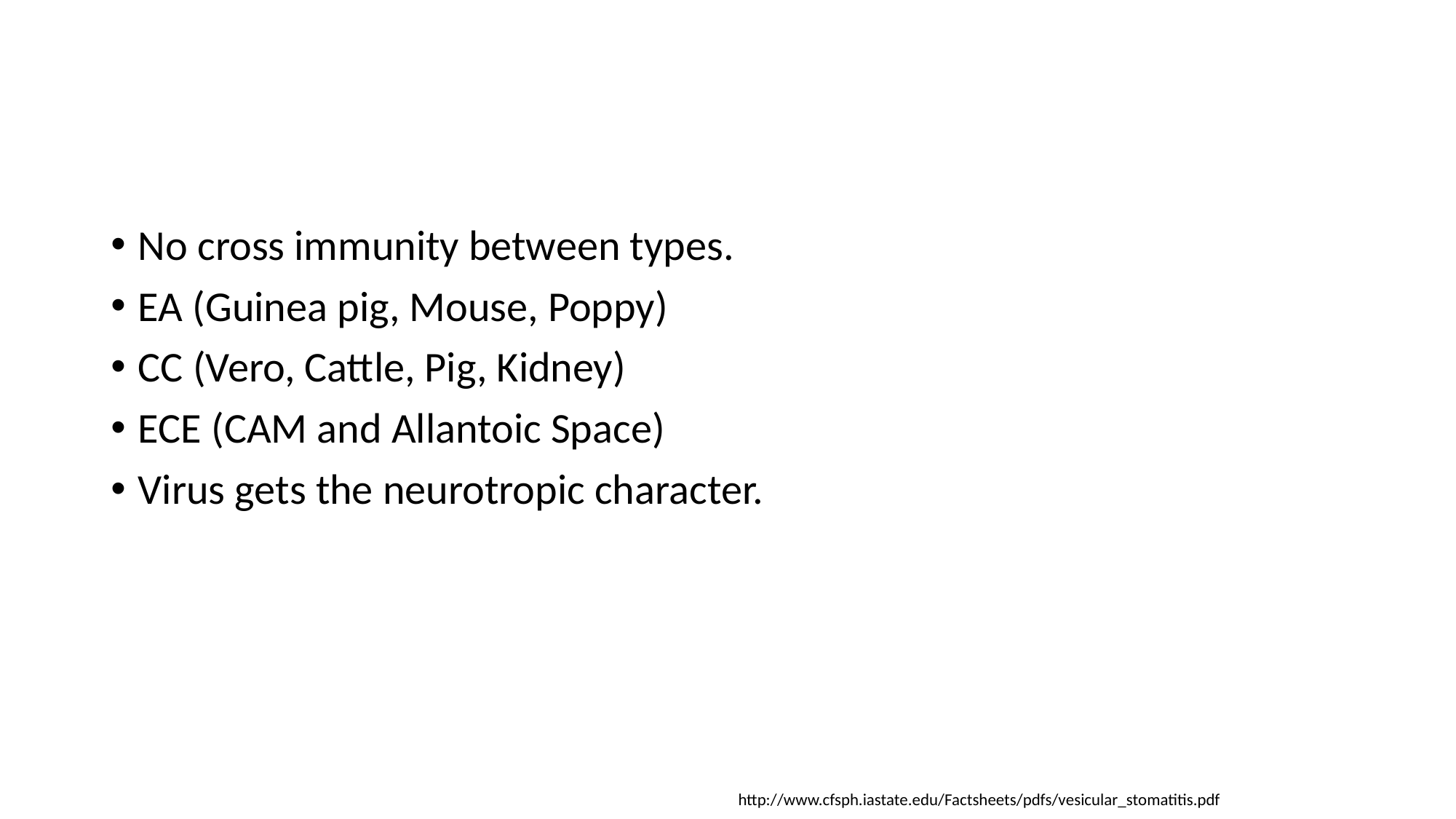

#
No cross immunity between types.
EA (Guinea pig, Mouse, Poppy)
CC (Vero, Cattle, Pig, Kidney)
ECE (CAM and Allantoic Space)
Virus gets the neurotropic character.
http://www.cfsph.iastate.edu/Factsheets/pdfs/vesicular_stomatitis.pdf